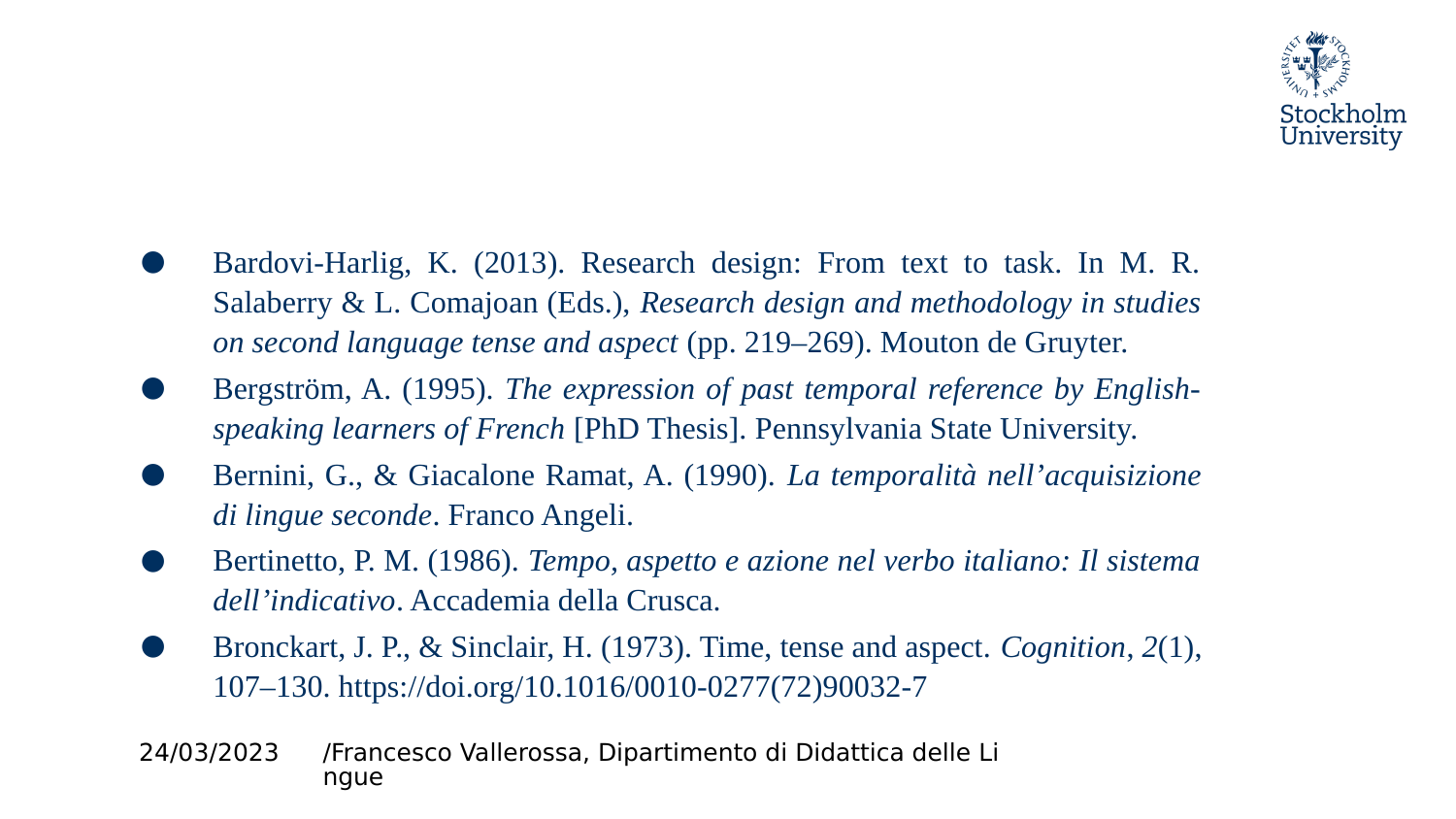

Bardovi-Harlig, K. (2013). Research design: From text to task. In M. R. Salaberry & L. Comajoan (Eds.), Research design and methodology in studies on second language tense and aspect (pp. 219–269). Mouton de Gruyter.
Bergström, A. (1995). The expression of past temporal reference by English-speaking learners of French [PhD Thesis]. Pennsylvania State University.
Bernini, G., & Giacalone Ramat, A. (1990). La temporalità nell’acquisizione di lingue seconde. Franco Angeli.
Bertinetto, P. M. (1986). Tempo, aspetto e azione nel verbo italiano: Il sistema dell’indicativo. Accademia della Crusca.
Bronckart, J. P., & Sinclair, H. (1973). Time, tense and aspect. Cognition, 2(1), 107–130. https://doi.org/10.1016/0010-0277(72)90032-7
24/03/2023
/Francesco Vallerossa, Dipartimento di Didattica delle Lingue